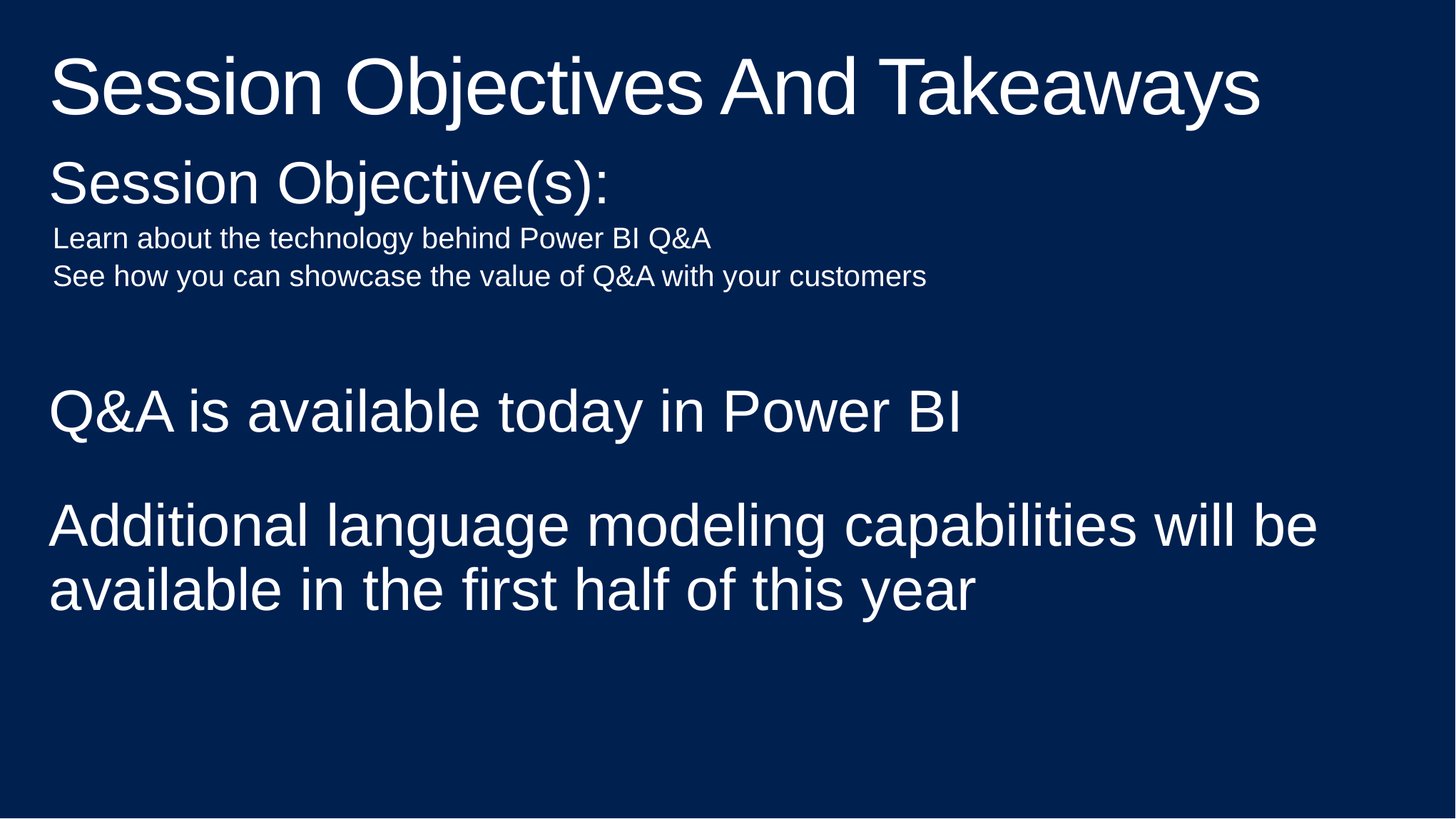

# Session Objectives And Takeaways
Session Objective(s):
Learn about the technology behind Power BI Q&A
See how you can showcase the value of Q&A with your customers

Q&A is available today in Power BI

Additional language modeling capabilities will be available in the first half of this year